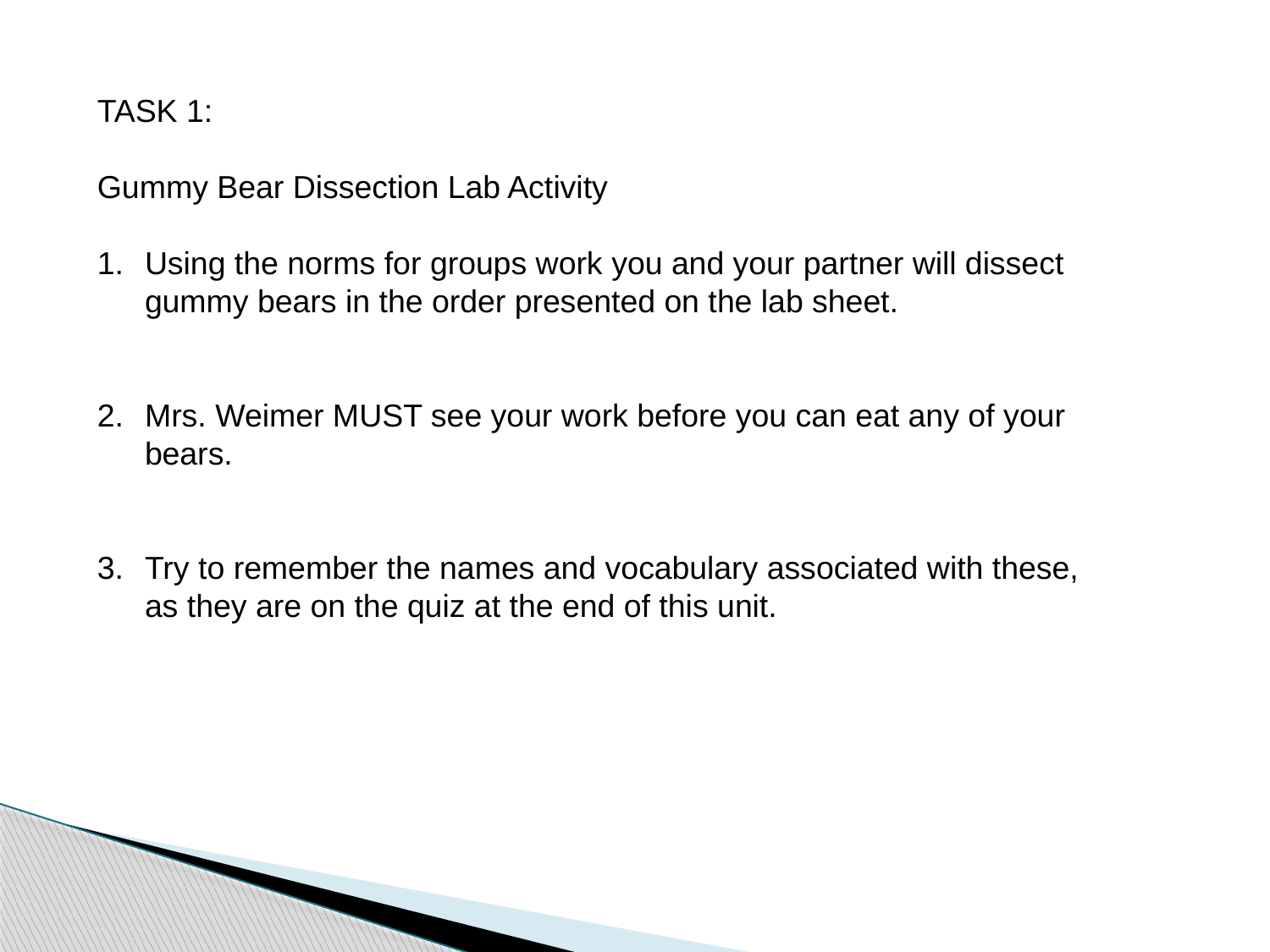

TASK 1:

Gummy Bear Dissection Lab Activity

Using the norms for groups work you and your partner will dissect gummy bears in the order presented on the lab sheet.

Mrs. Weimer MUST see your work before you can eat any of your bears.

Try to remember the names and vocabulary associated with these, as they are on the quiz at the end of this unit.